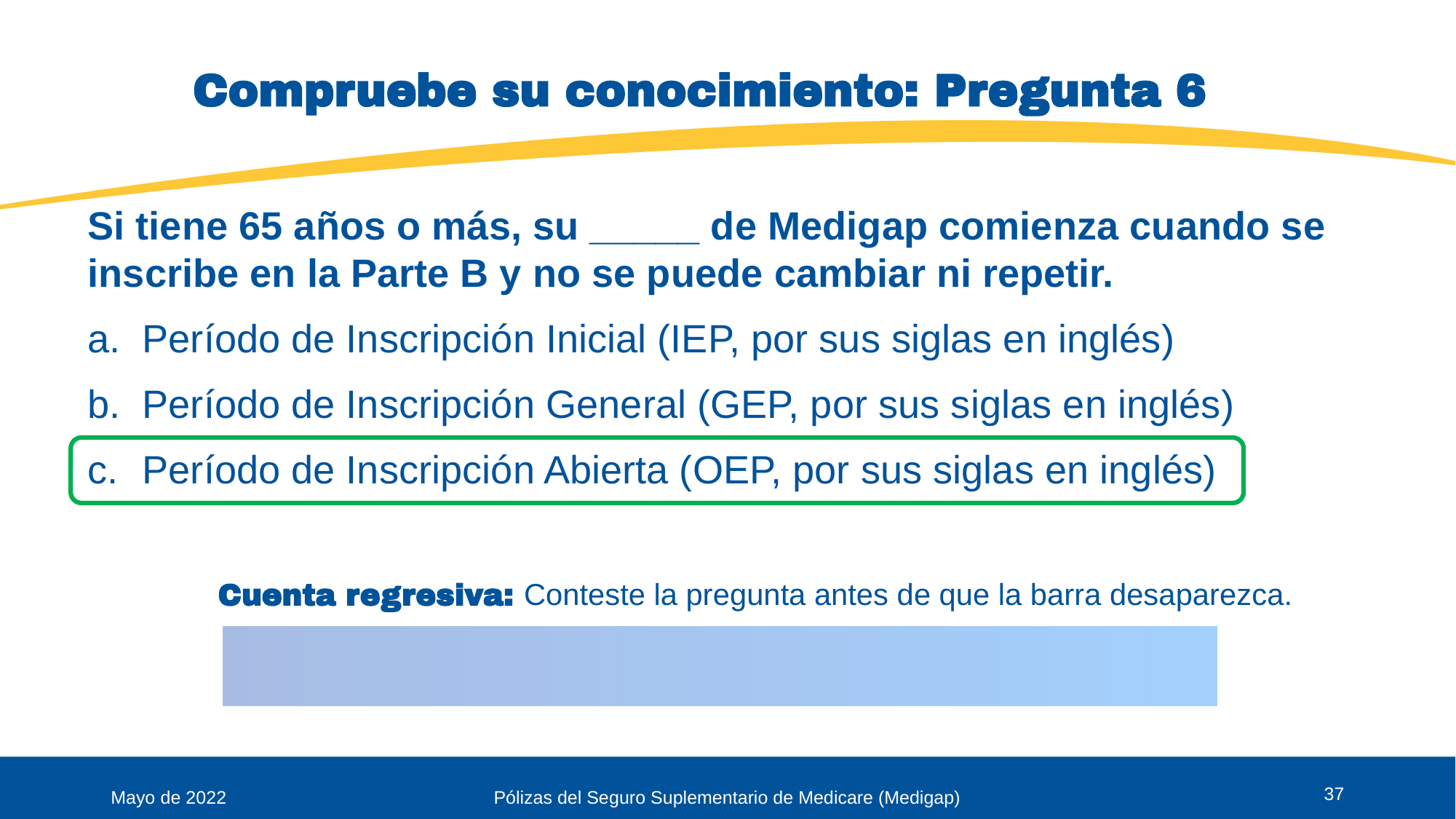

# Compruebe su conocimiento: Pregunta 6
Si tiene 65 años o más, su _____ de Medigap comienza cuando se inscribe en la Parte B y no se puede cambiar ni repetir.
Período de Inscripción Inicial (IEP, por sus siglas en inglés)
Período de Inscripción General (GEP, por sus siglas en inglés)
Período de Inscripción Abierta (OEP, por sus siglas en inglés)

Cuenta regresiva: Conteste la pregunta antes de que la barra desaparezca.
37
Mayo de 2022
Pólizas del Seguro Suplementario de Medicare (Medigap)